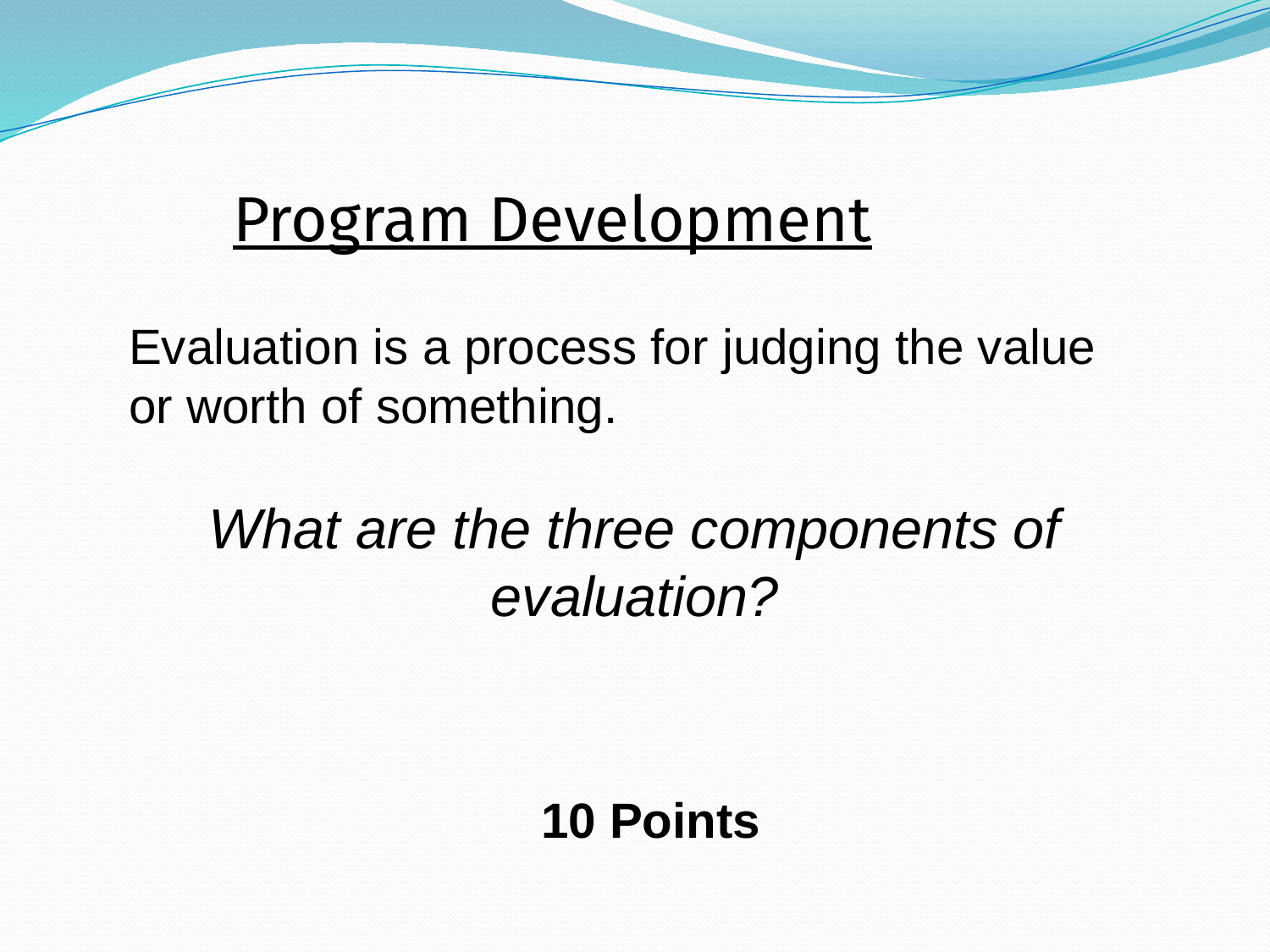

# Program Development

Evaluation is a process for judging the value or worth of something.

What are the three components of evaluation?
10 Points